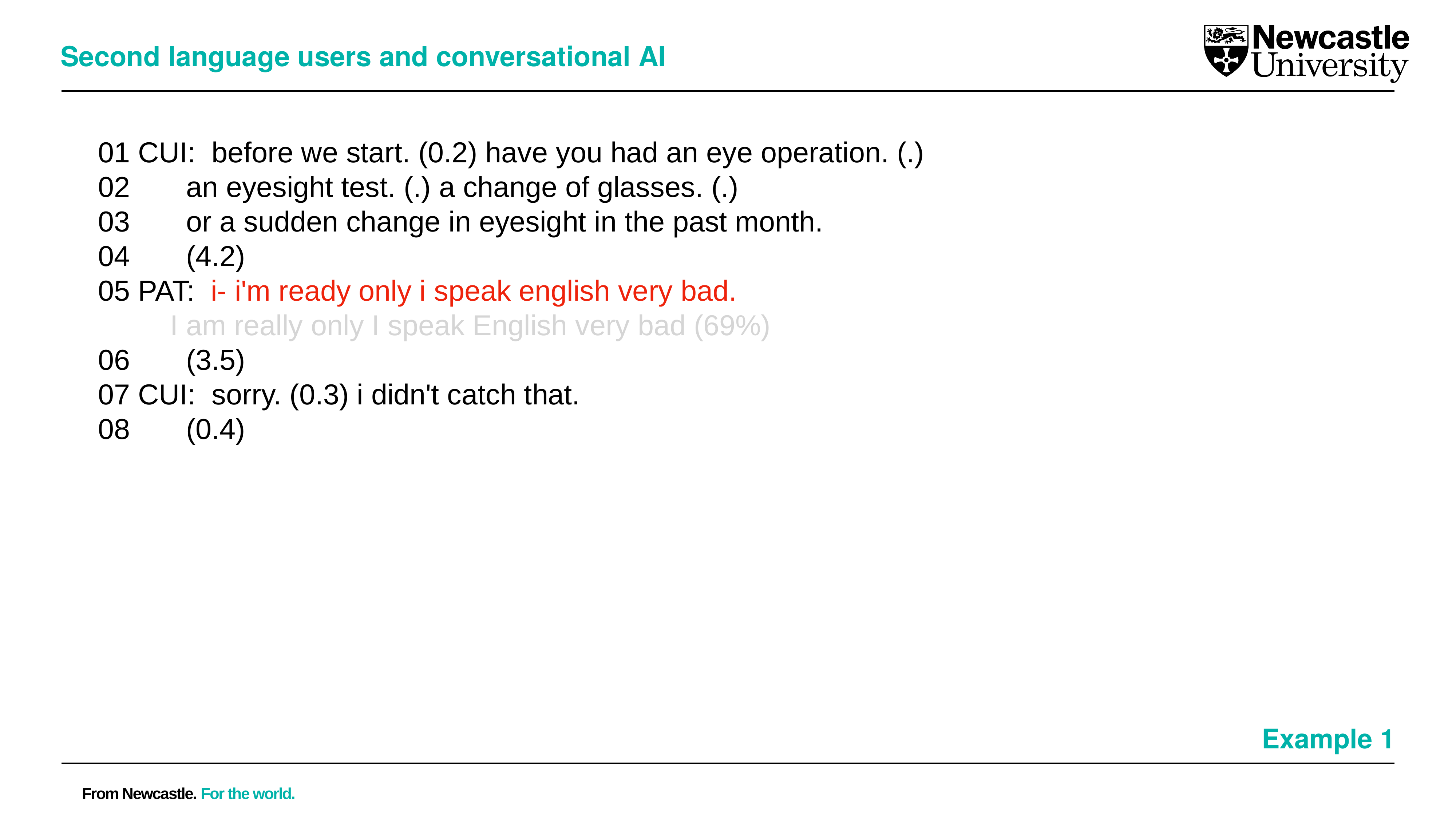

Second language users and conversational AI

01 CUI:  before we start. (0.2) have you had an eye operation. (.)
02       an eyesight test. (.) a change of glasses. (.)
03       or a sudden change in eyesight in the past month.
04       (4.2)
05 PAT:  i- i'm ready only i speak english very bad.
         I am really only I speak English very bad (69%)
06       (3.5)
07 CUI:  sorry. (0.3) i didn't catch that.
08       (0.4)
Example 1
82